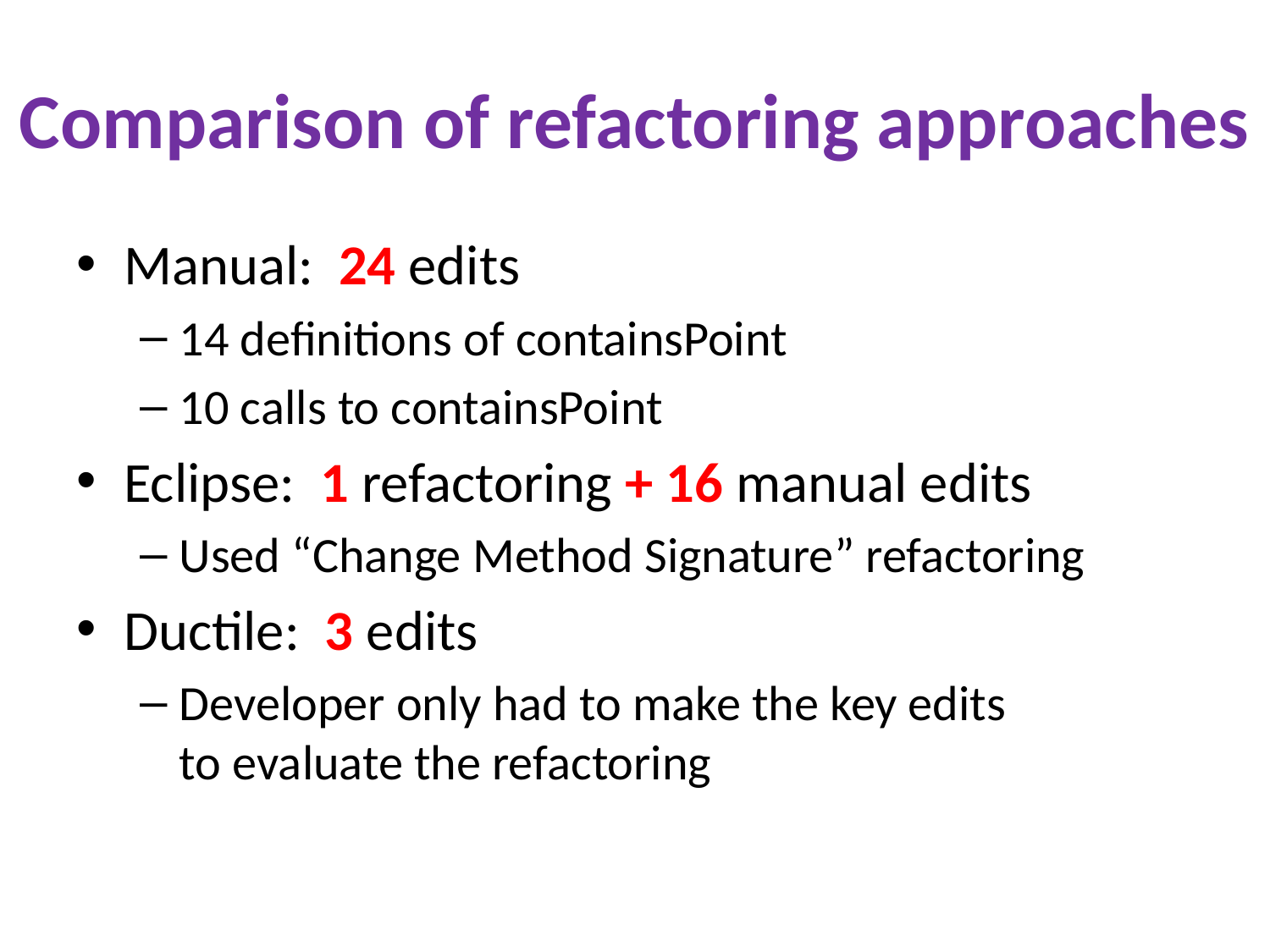

# Comparison of refactoring approaches
Manual:  24 edits
14 definitions of containsPoint
10 calls to containsPoint
Eclipse:  1 refactoring + 16 manual edits
Used “Change Method Signature” refactoring
Ductile:  3 edits
Developer only had to make the key edits
to evaluate the refactoring